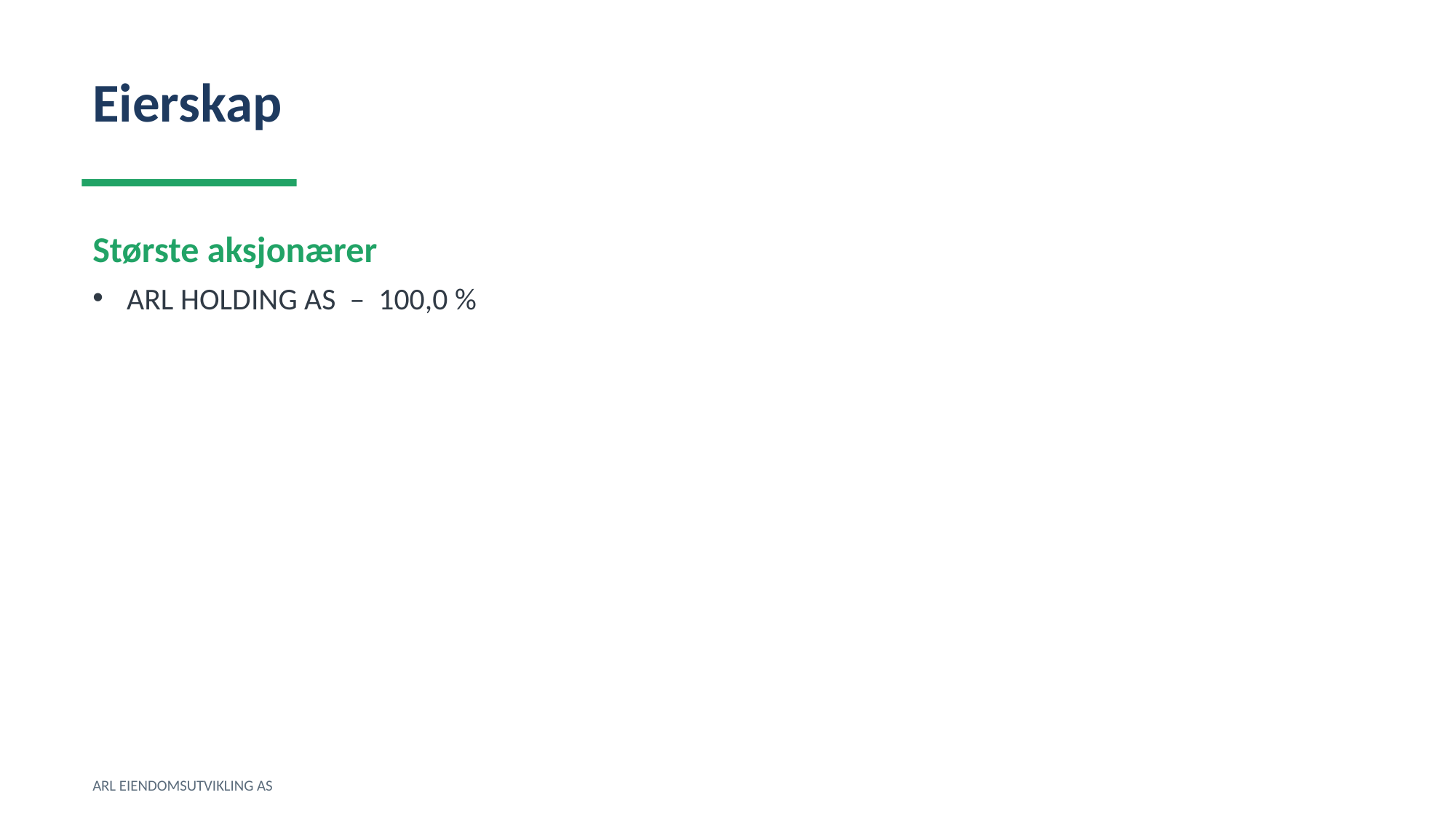

Eierskap

Største aksjonærer
ARL HOLDING AS  –  100,0 %
ARL EIENDOMSUTVIKLING AS